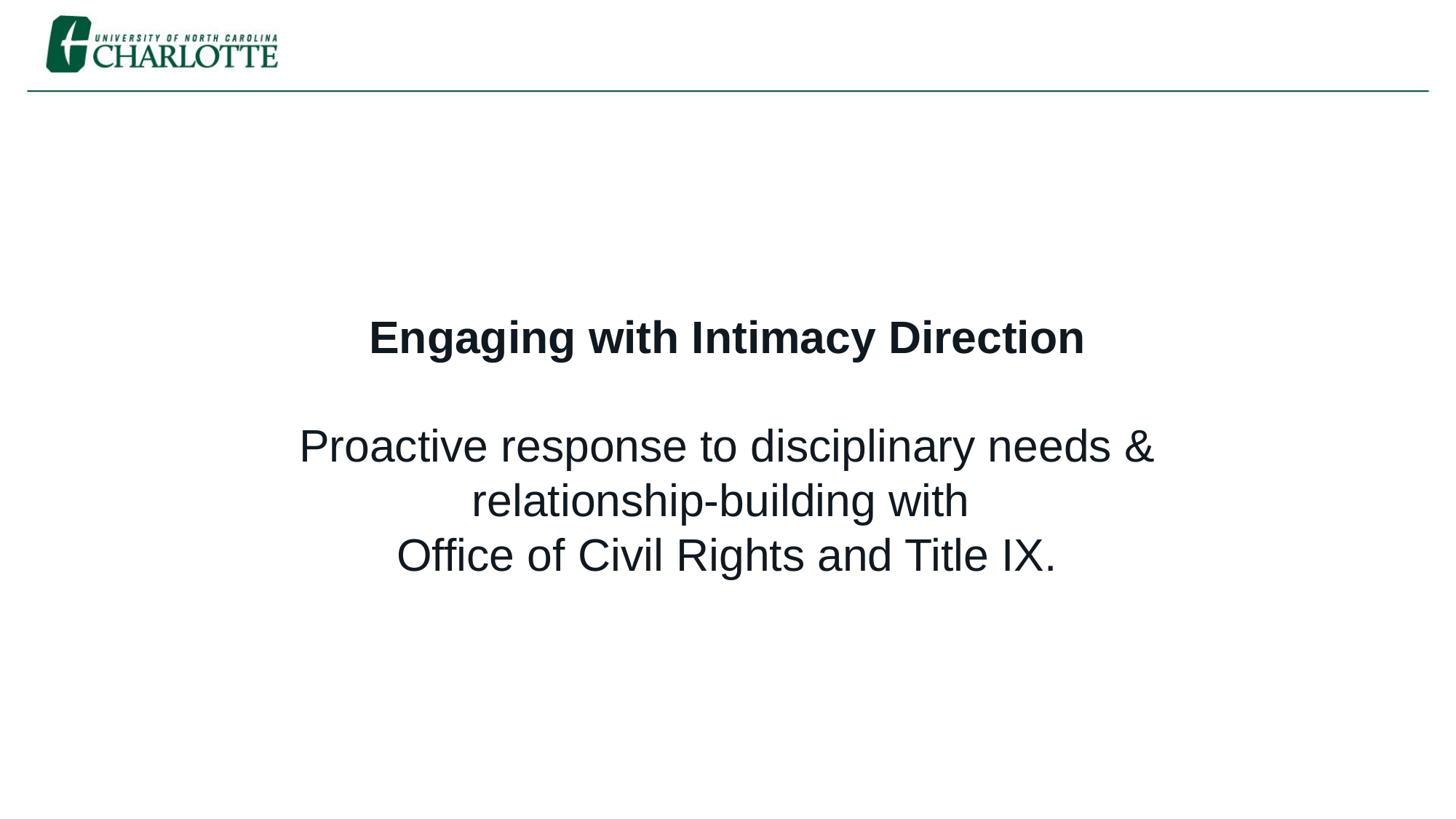

# Engaging with Intimacy Direction

Proactive response to disciplinary needs & relationship-building with
Office of Civil Rights and Title IX.